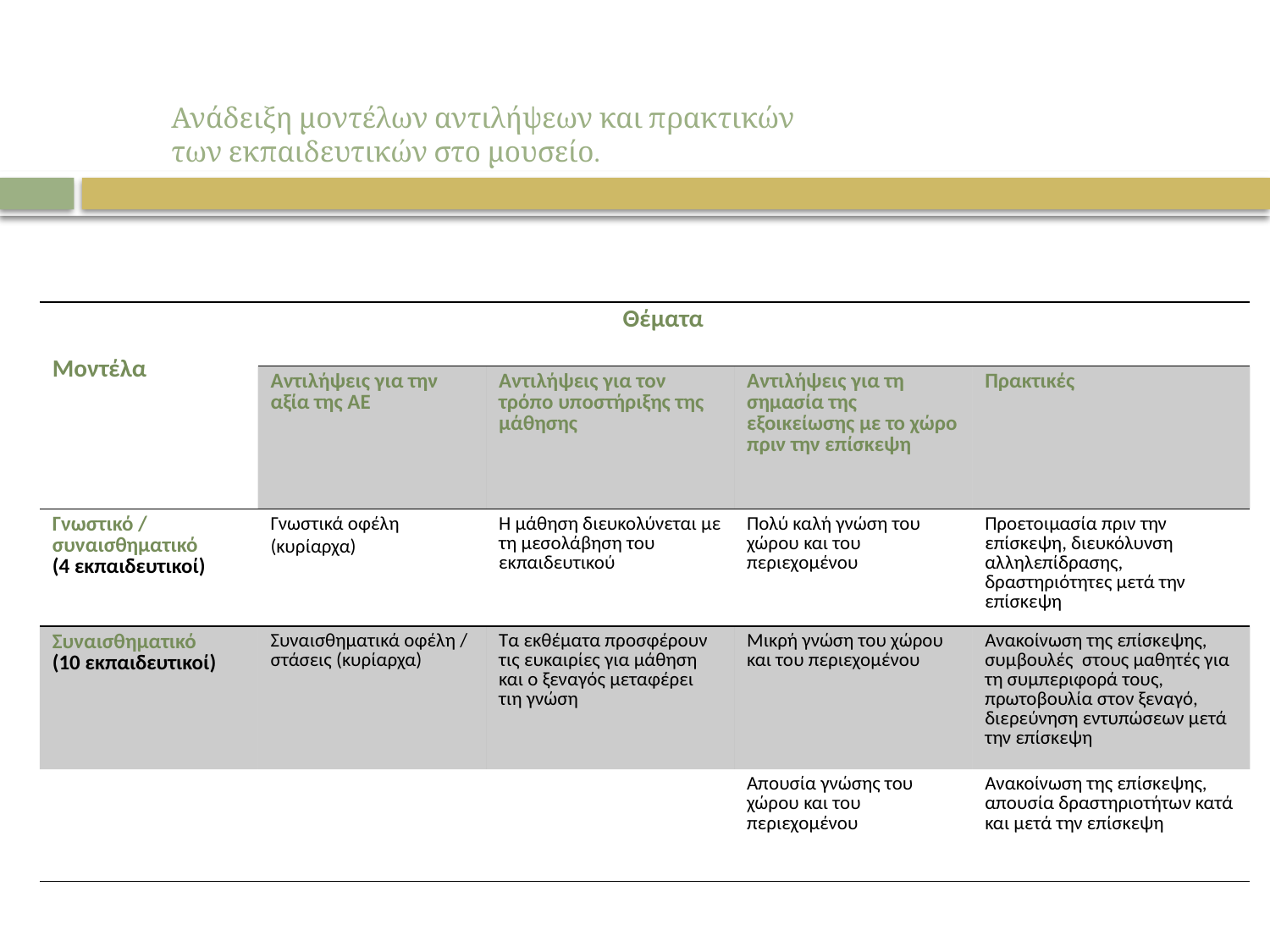

# Ανάδειξη μοντέλων αντιλήψεων και πρακτικών των εκπαιδευτικών στο μουσείο.
| Μοντέλα | Θέματα |  |  |  |
| --- | --- | --- | --- | --- |
|  | Αντιλήψεις για την αξία της ΑΕ | Αντιλήψεις για τον τρόπο υποστήριξης της μάθησης | Αντιλήψεις για τη σημασία της εξοικείωσης με το χώρο πριν την επίσκεψη | Πρακτικές |
| Γνωστικό / συναισθηματικό (4 εκπαιδευτικοί) | Γνωστικά οφέλη (κυρίαρχα) | Η μάθηση διευκολύνεται με τη μεσολάβηση του εκπαιδευτικού | Πολύ καλή γνώση του χώρου και του περιεχομένου | Προετοιμασία πριν την επίσκεψη, διευκόλυνση αλληλεπίδρασης, δραστηριότητες μετά την επίσκεψη |
| Συναισθηματικό (10 εκπαιδευτικοί) | Συναισθηματικά οφέλη / στάσεις (κυρίαρχα) | Τα εκθέματα προσφέρουν τις ευκαιρίες για μάθηση και ο ξεναγός μεταφέρει τιη γνώση | Μικρή γνώση του χώρου και του περιεχομένου | Ανακοίνωση της επίσκεψης, συμβουλές στους μαθητές για τη συμπεριφορά τους, πρωτοβουλία στον ξεναγό, διερεύνηση εντυπώσεων μετά την επίσκεψη |
|  |  |  | Απουσία γνώσης του χώρου και του περιεχομένου | Ανακοίνωση της επίσκεψης, απουσία δραστηριοτήτων κατά και μετά την επίσκεψη |